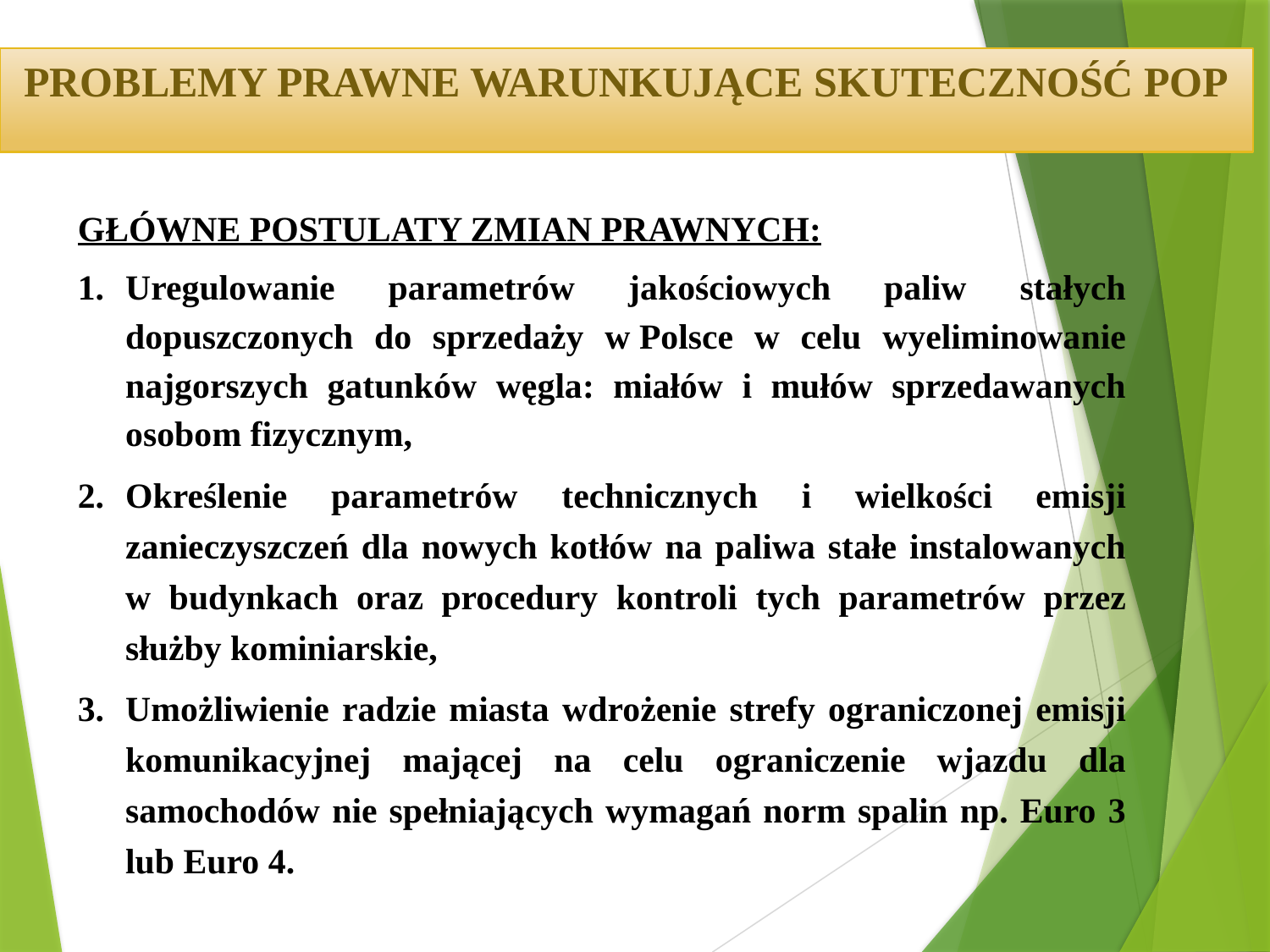

PROBLEMY PRAWNE WARUNKUJĄCE SKUTECZNOŚĆ POP
GŁÓWNE POSTULATY ZMIAN PRAWNYCH:
Uregulowanie parametrów jakościowych paliw stałych dopuszczonych do sprzedaży w Polsce w celu wyeliminowanie najgorszych gatunków węgla: miałów i mułów sprzedawanych osobom fizycznym,
Określenie parametrów technicznych i wielkości emisji zanieczyszczeń dla nowych kotłów na paliwa stałe instalowanych w budynkach oraz procedury kontroli tych parametrów przez służby kominiarskie,
Umożliwienie radzie miasta wdrożenie strefy ograniczonej emisji komunikacyjnej mającej na celu ograniczenie wjazdu dla samochodów nie spełniających wymagań norm spalin np. Euro 3 lub Euro 4.